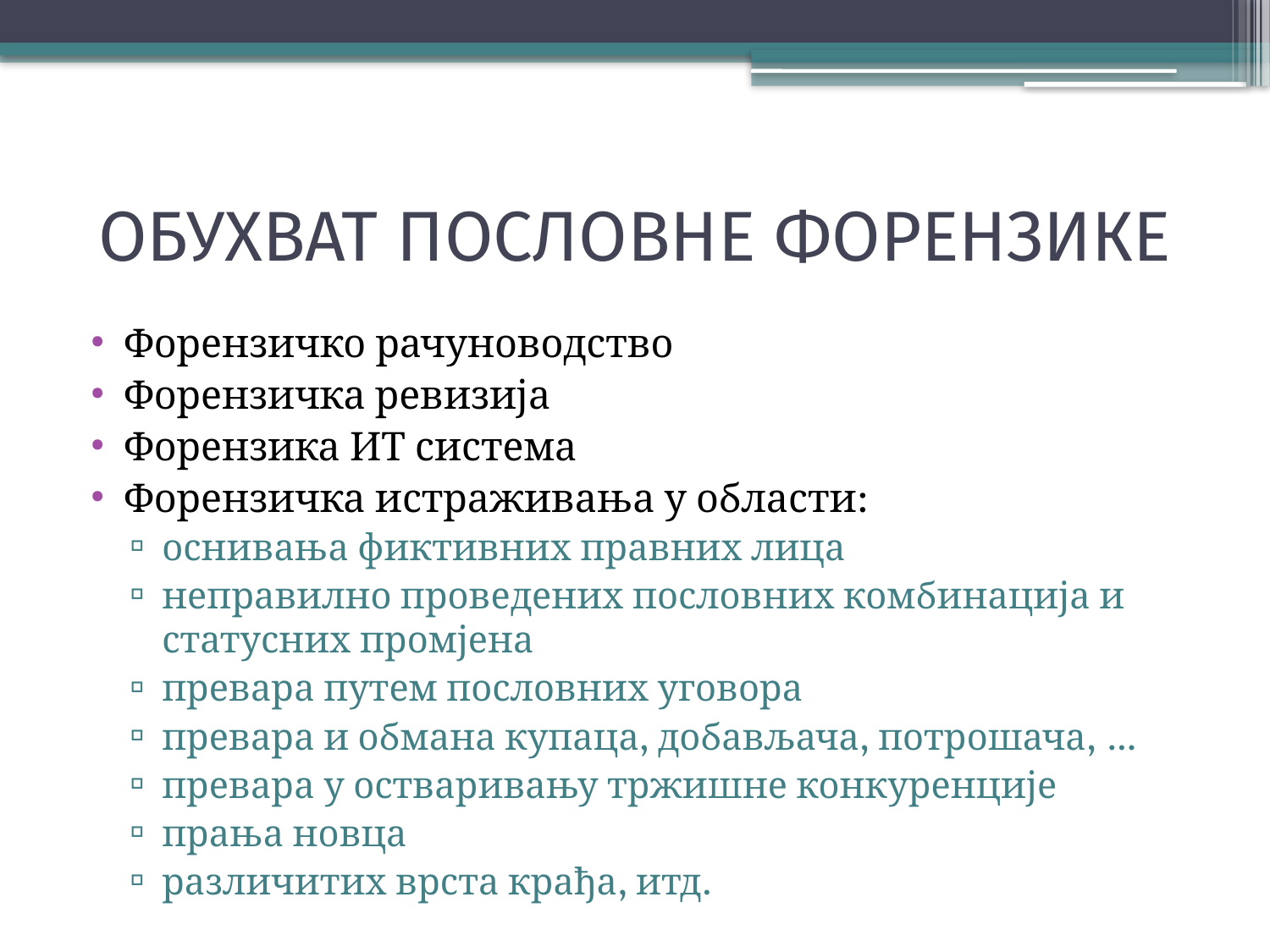

# ОБУХВАТ ПОСЛОВНЕ ФОРЕНЗИКЕ
Форензичко рачуноводство
Форензичка ревизија
Форензика ИТ система
Форензичка истраживања у области:
оснивања фиктивних правних лица
неправилно проведених пословних комбинација и статусних промјена
превара путем пословних уговора
превара и обмана купаца, добављача, потрошача, …
превара у остваривању тржишне конкуренције
прања новца
различитих врста крађа, итд.